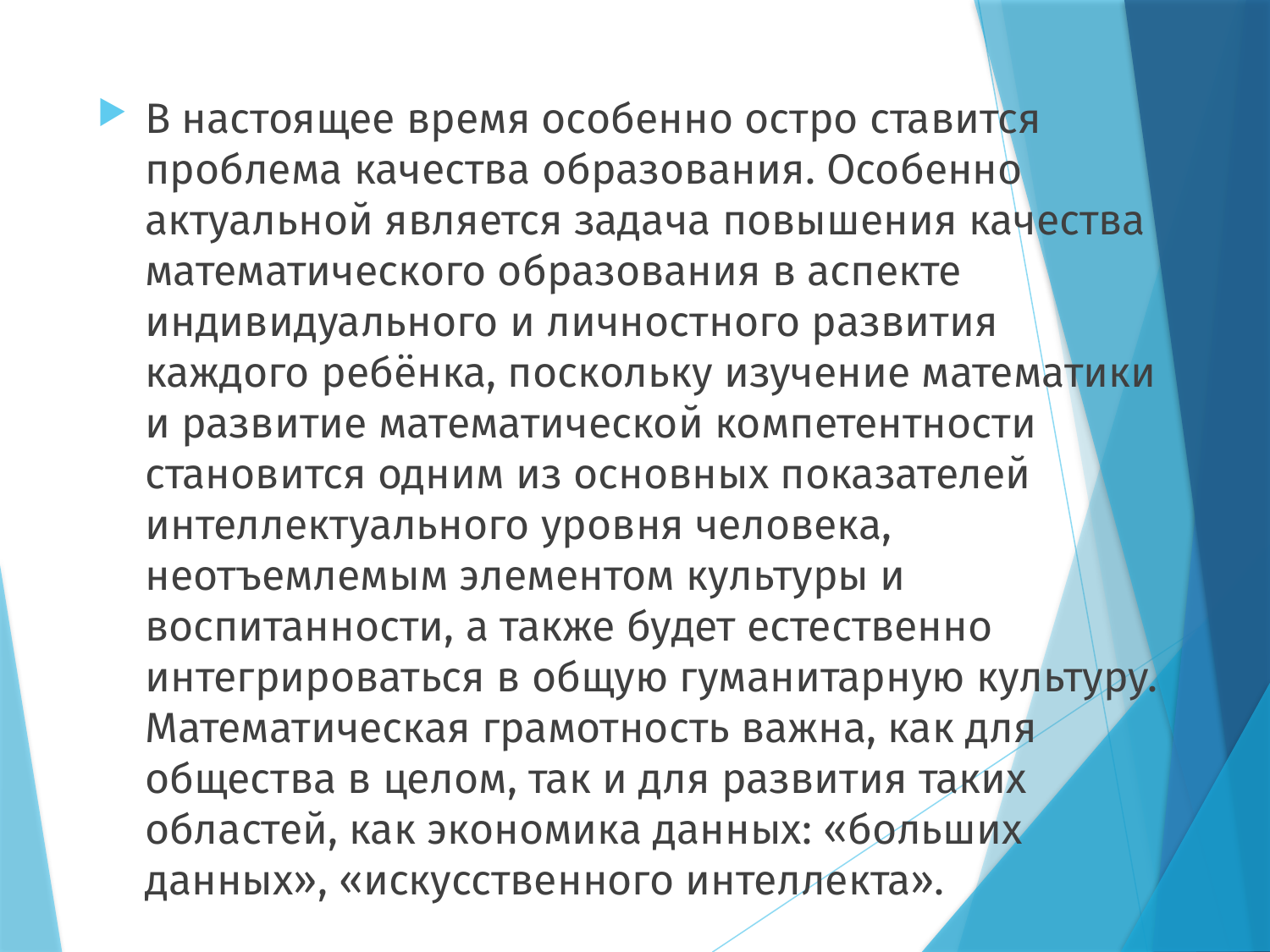

В настоящее время особенно остро ставится проблема качества образования. Особенно актуальной является задача повышения качества математического образования в аспекте индивидуального и личностного развития каждого ребёнка, поскольку изучение математики и развитие математической компетентности становится одним из основных показателей интеллектуального уровня человека, неотъемлемым элементом культуры и воспитанности, а также будет естественно интегрироваться в общую гуманитарную культуру. Математическая грамотность важна, как для общества в целом, так и для развития таких областей, как экономика данных: «больших данных», «искусственного интеллекта».
#